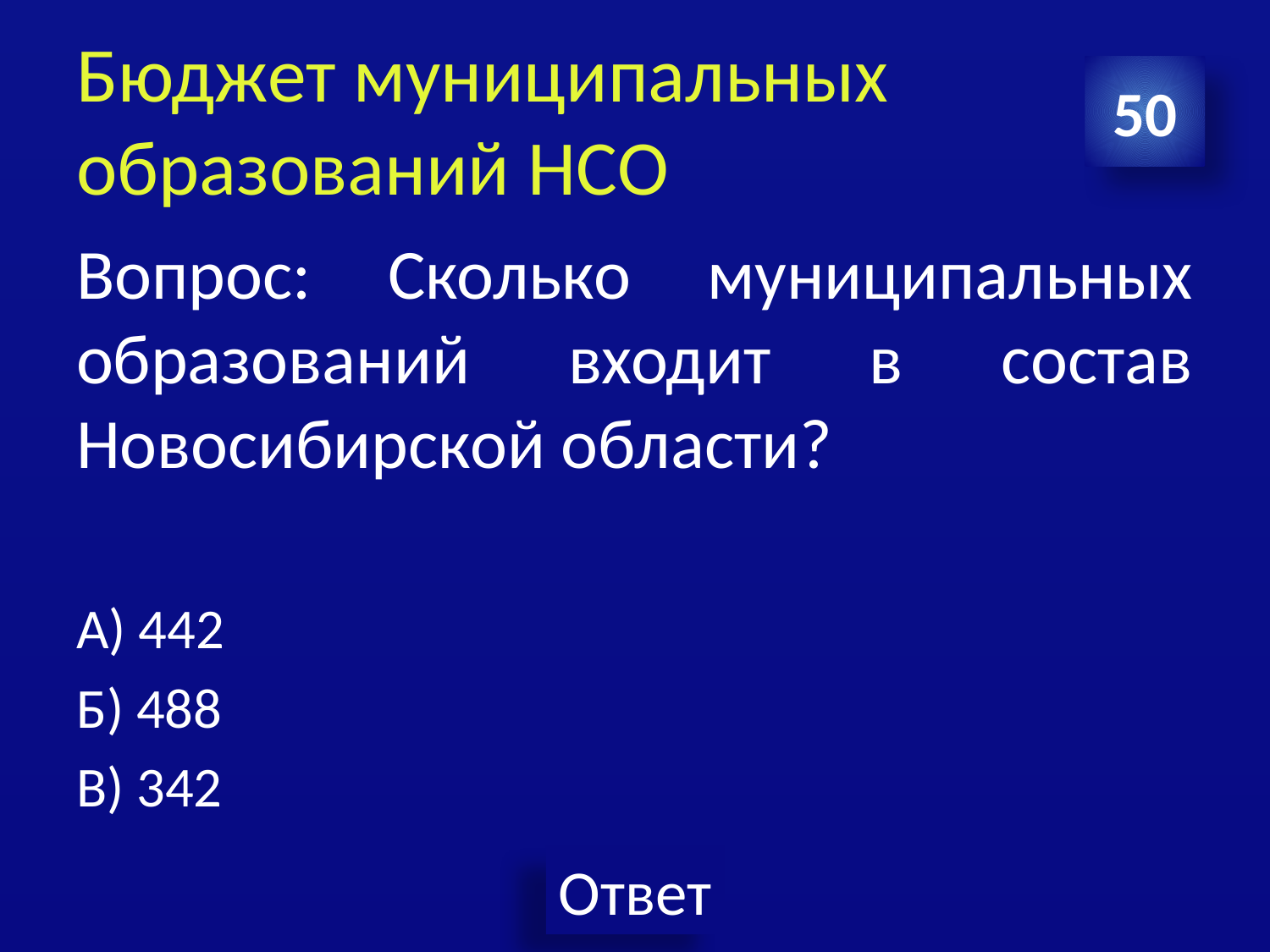

# Бюджет муниципальных образований НСО
50
Вопрос: Сколько муниципальных образований входит в состав Новосибирской области?

А) 442
Б) 488
В) 342